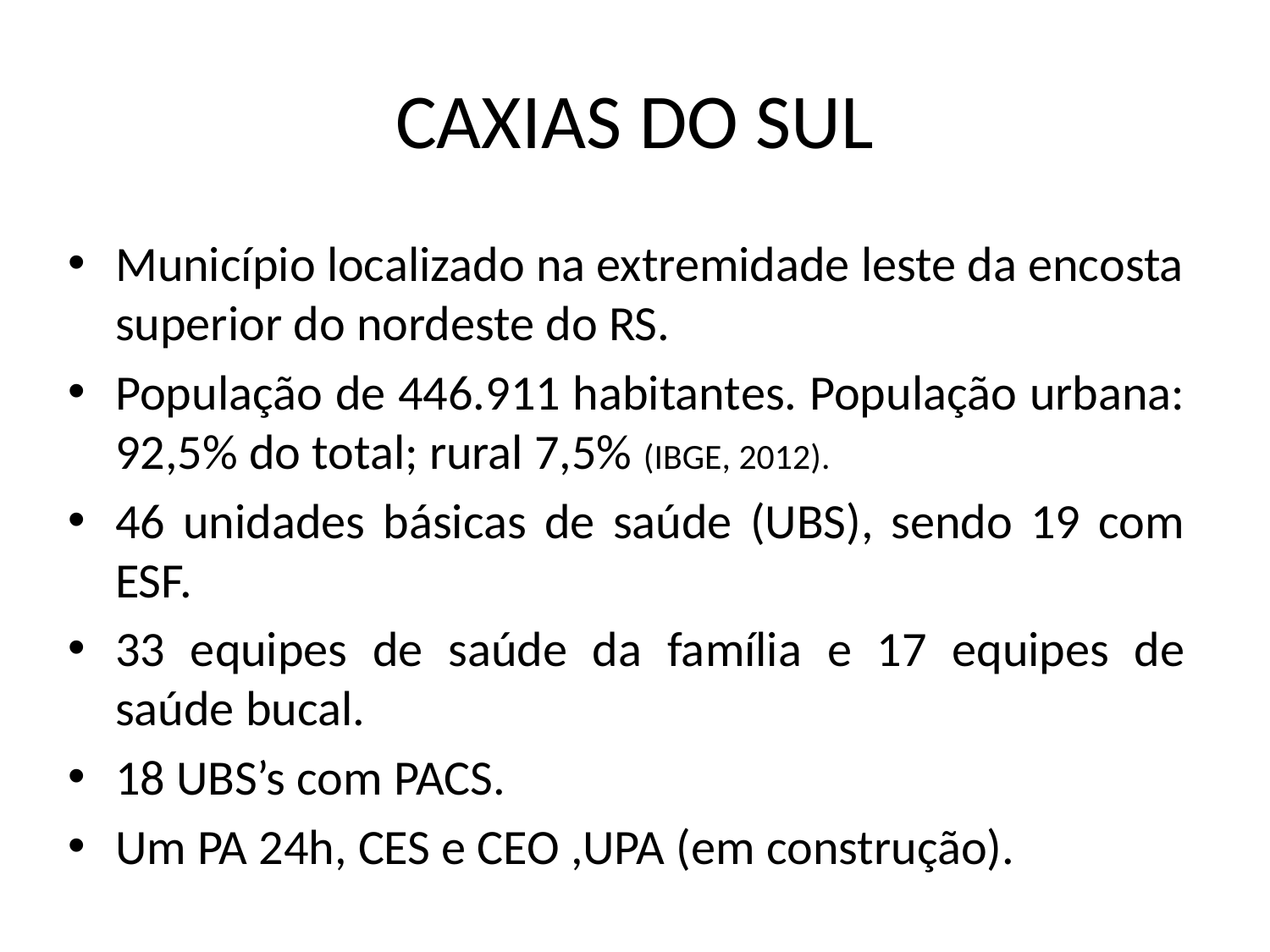

# CAXIAS DO SUL
Município localizado na extremidade leste da encosta superior do nordeste do RS.
População de 446.911 habitantes. População urbana: 92,5% do total; rural 7,5% (IBGE, 2012).
46 unidades básicas de saúde (UBS), sendo 19 com ESF.
33 equipes de saúde da família e 17 equipes de saúde bucal.
18 UBS’s com PACS.
Um PA 24h, CES e CEO ,UPA (em construção).